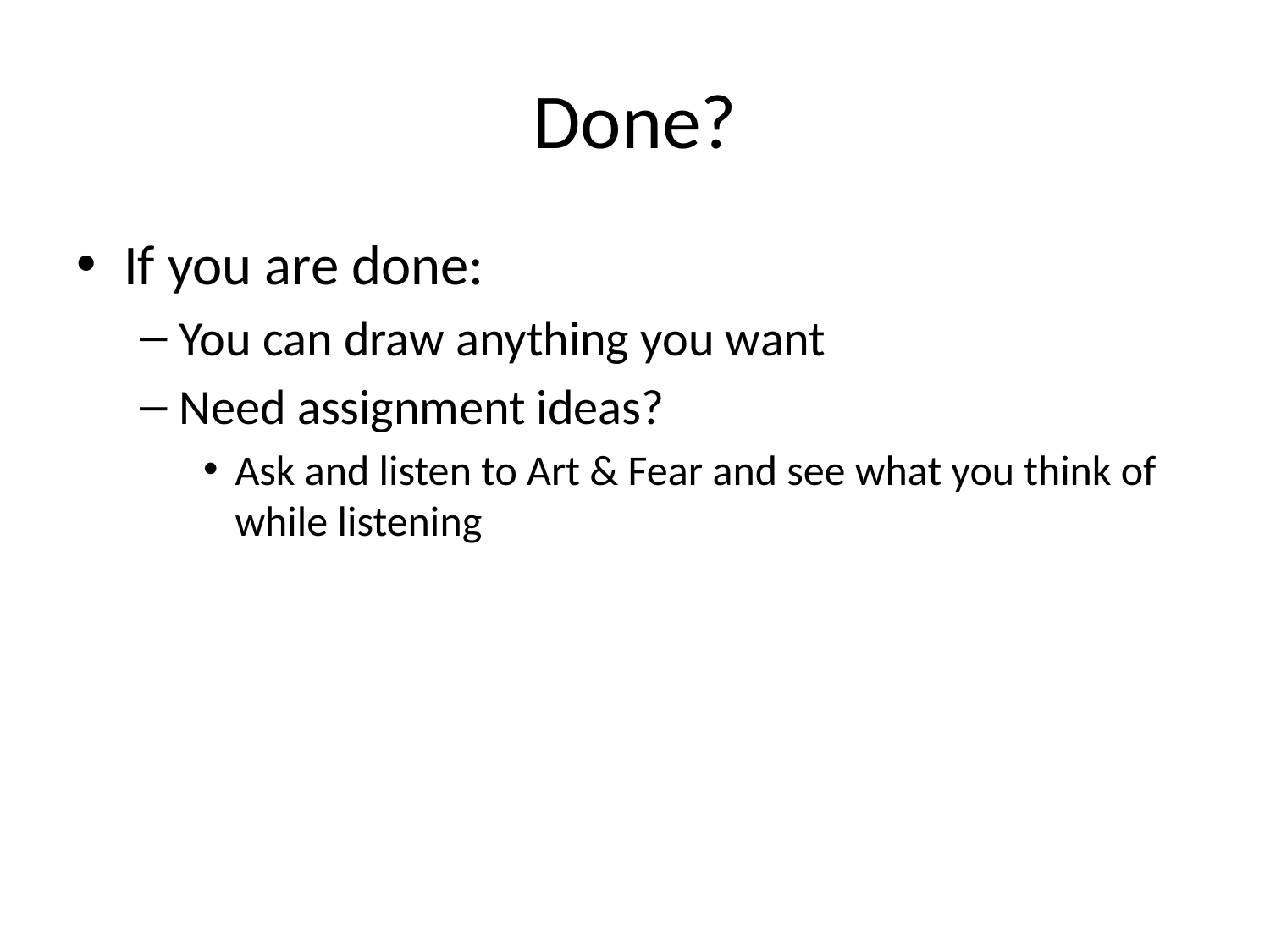

# Done?
If you are done:
You can draw anything you want
Need assignment ideas?
Ask and listen to Art & Fear and see what you think of while listening